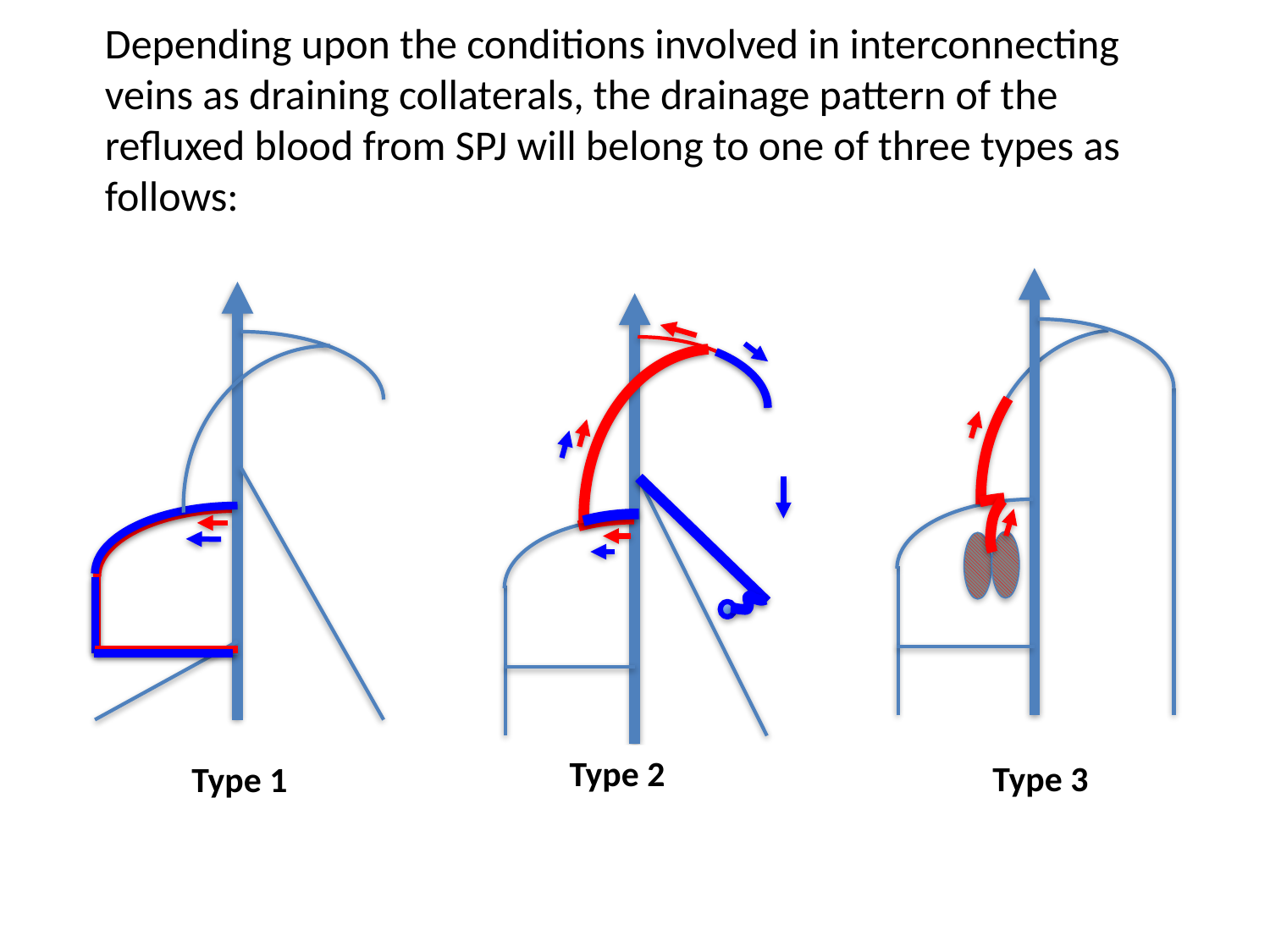

Depending upon the conditions involved in interconnecting veins as draining collaterals, the drainage pattern of the refluxed blood from SPJ will belong to one of three types as follows:

Type 2
Type 3
Type 1